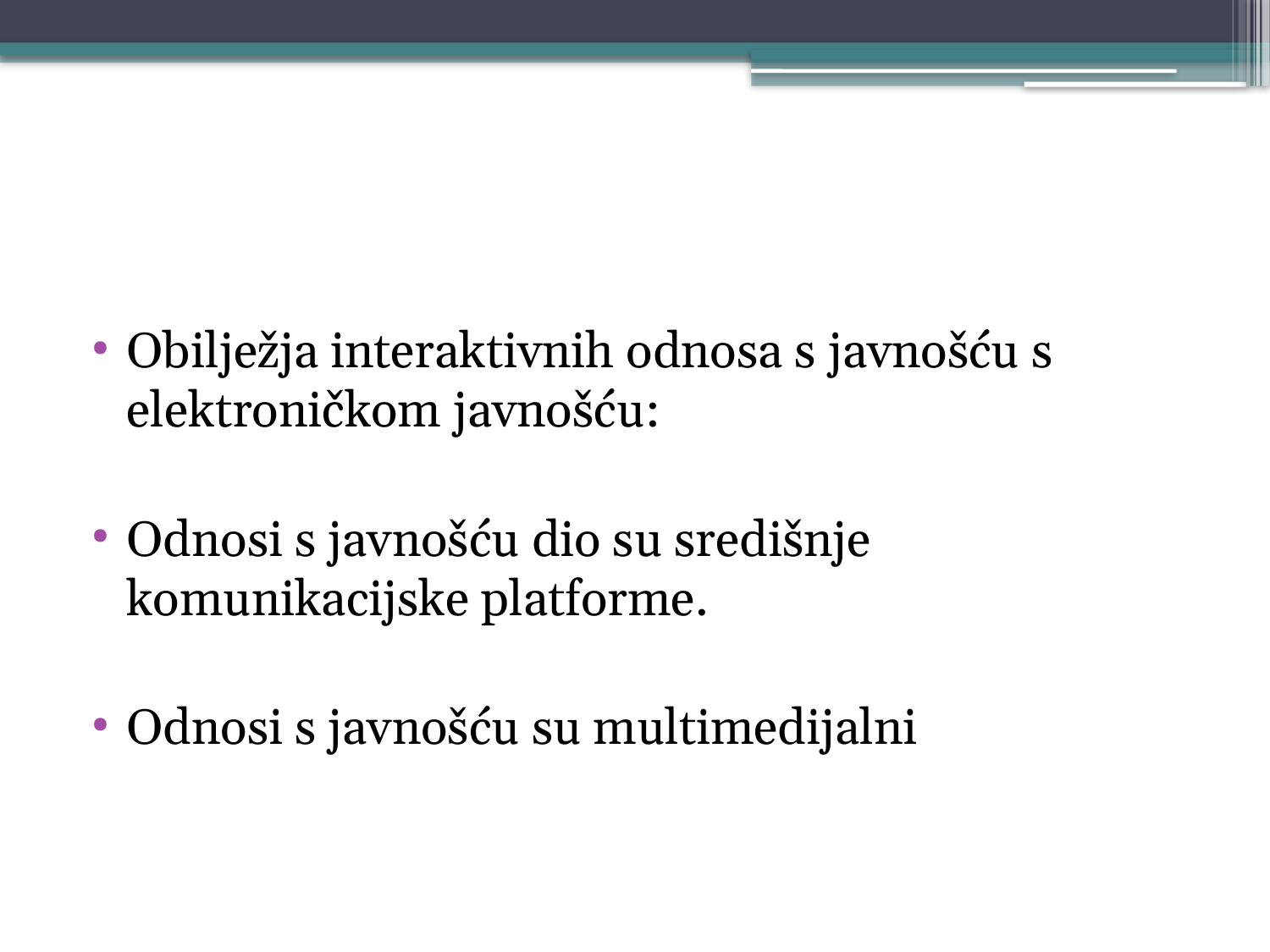

#
Obilježja interaktivnih odnosa s javnošću s elektroničkom javnošću:

Odnosi s javnošću dio su središnje komunikacijske platforme.

Odnosi s javnošću su multimedijalni